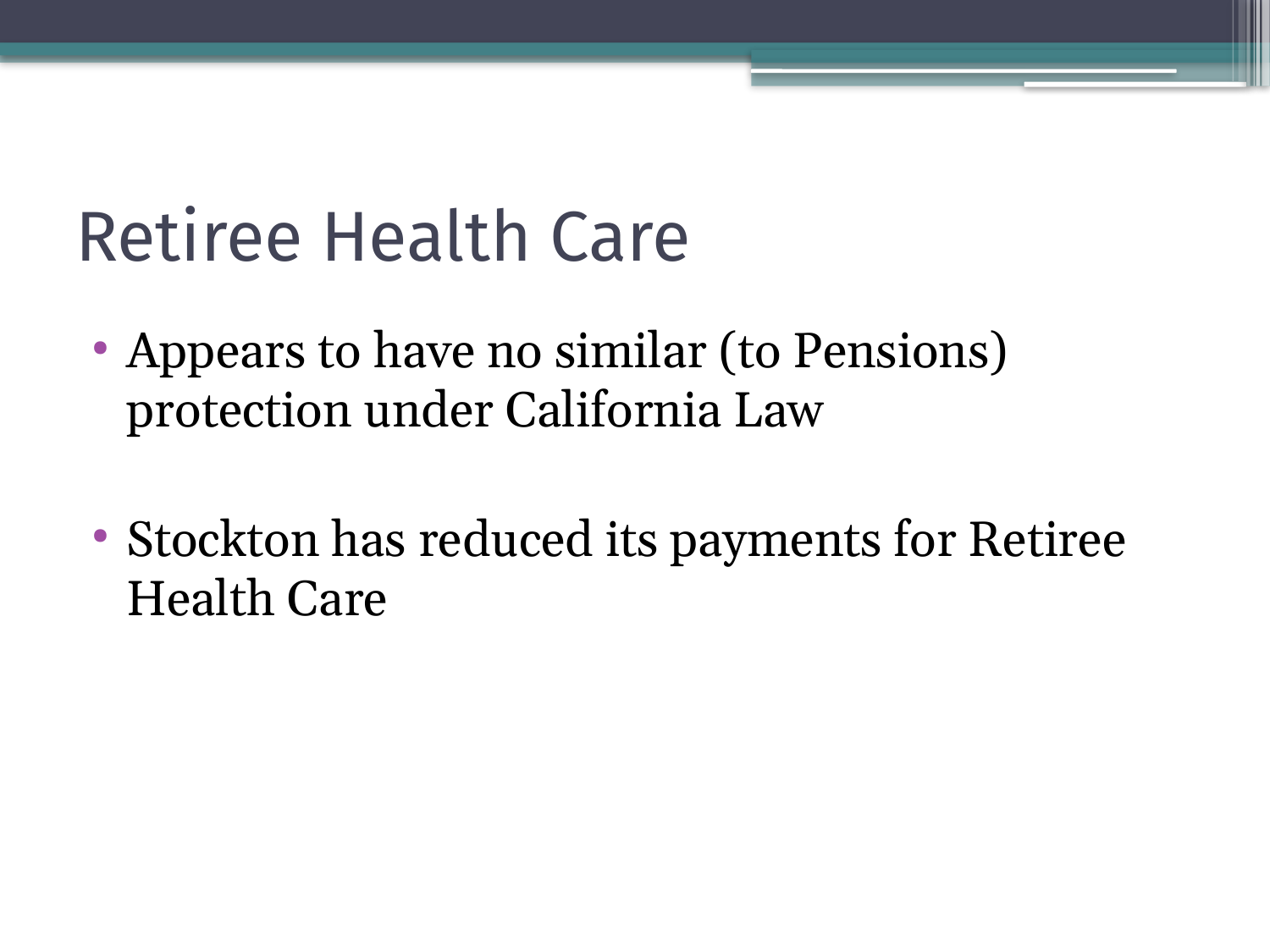

# Retiree Health Care
Appears to have no similar (to Pensions) protection under California Law

Stockton has reduced its payments for Retiree Health Care